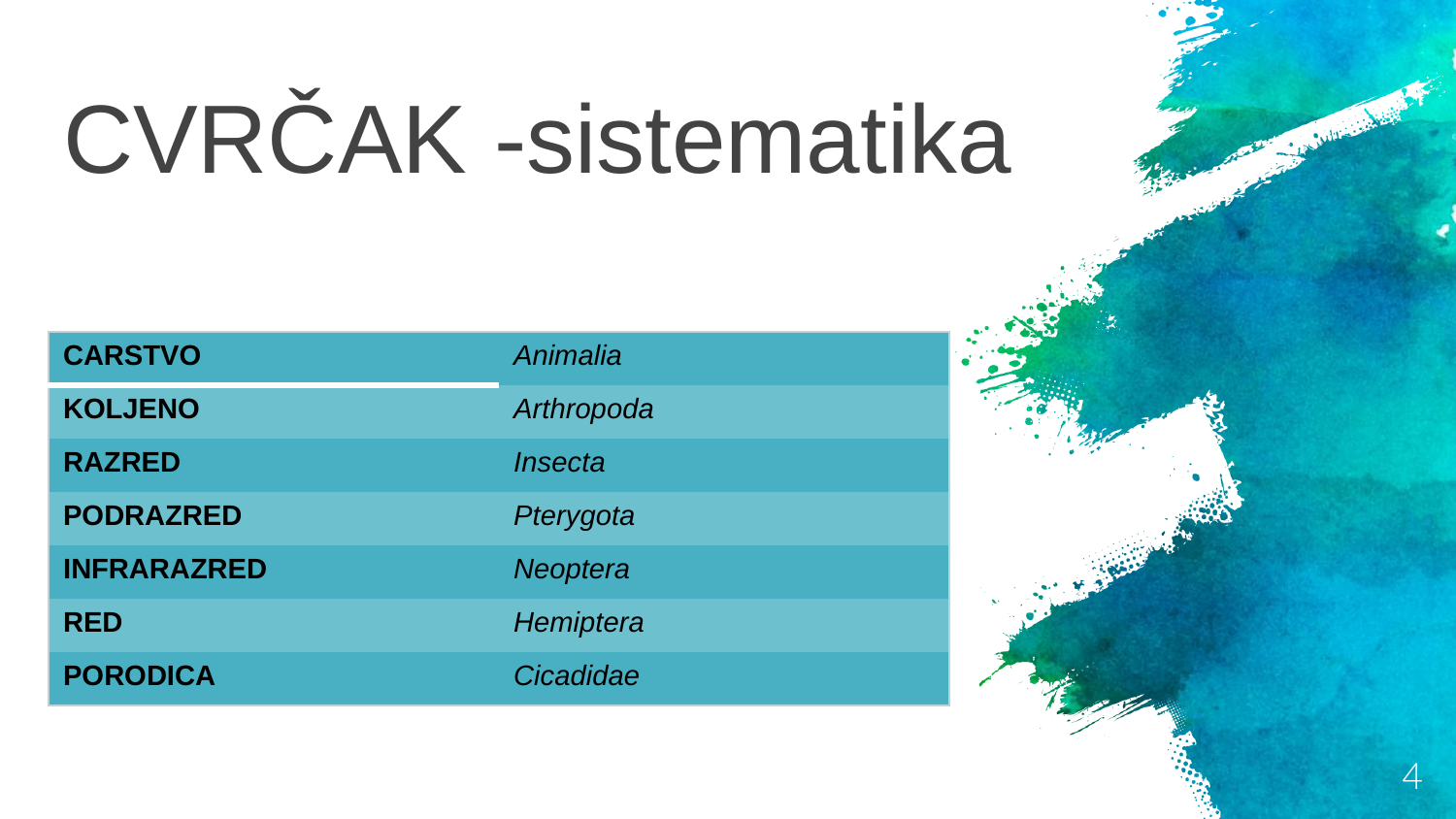

# CVRČAK -sistematika
| CARSTVO | Animalia |
| --- | --- |
| KOLJENO | Arthropoda |
| RAZRED | Insecta |
| PODRAZRED | Pterygota |
| INFRARAZRED | Neoptera |
| RED | Hemiptera |
| PORODICA | Cicadidae |
4